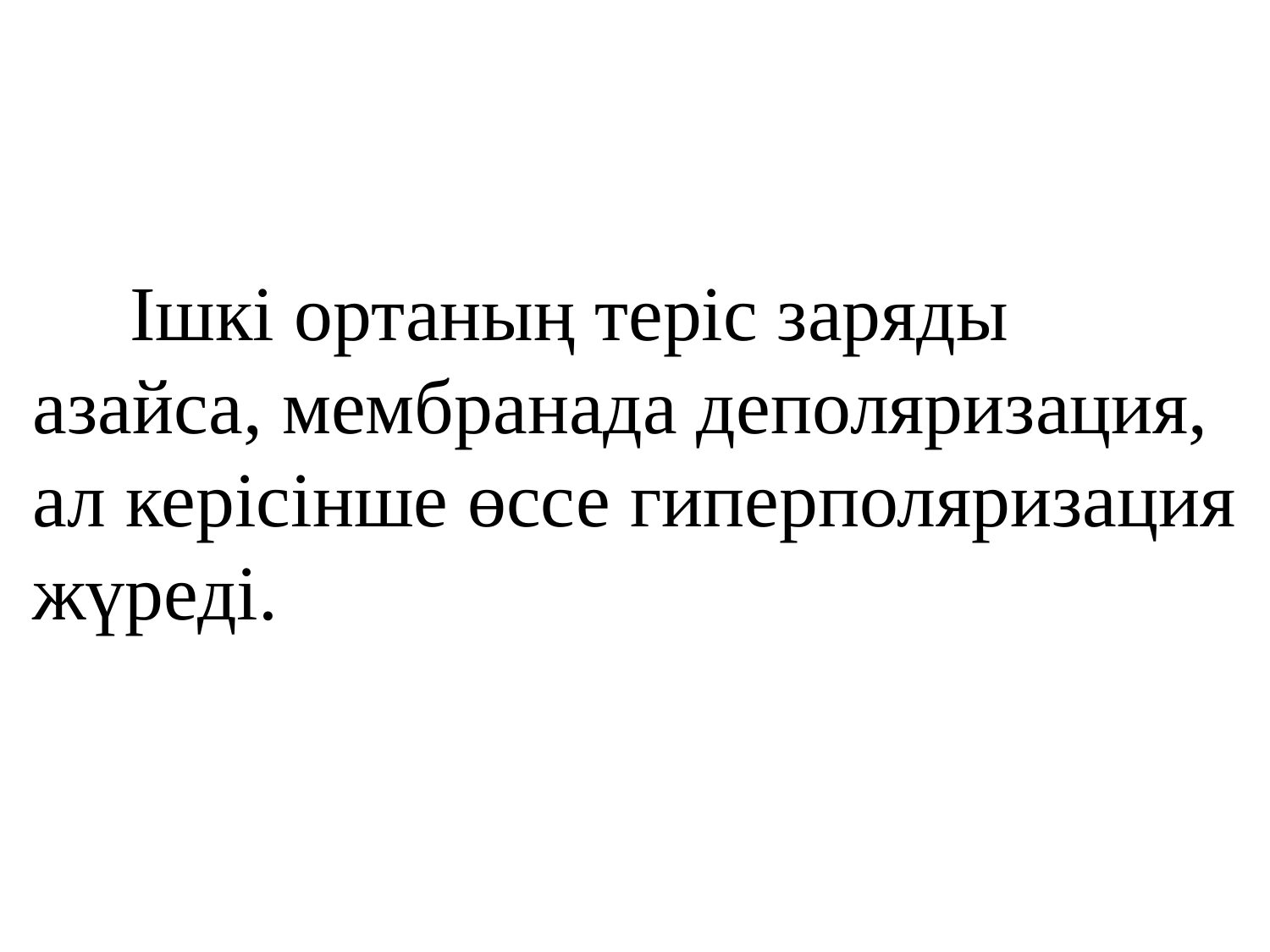

# Ішкі ортаның теріс заряды азайса, мембранада деполяризация, ал керісінше өссе гиперполяризация жүреді.